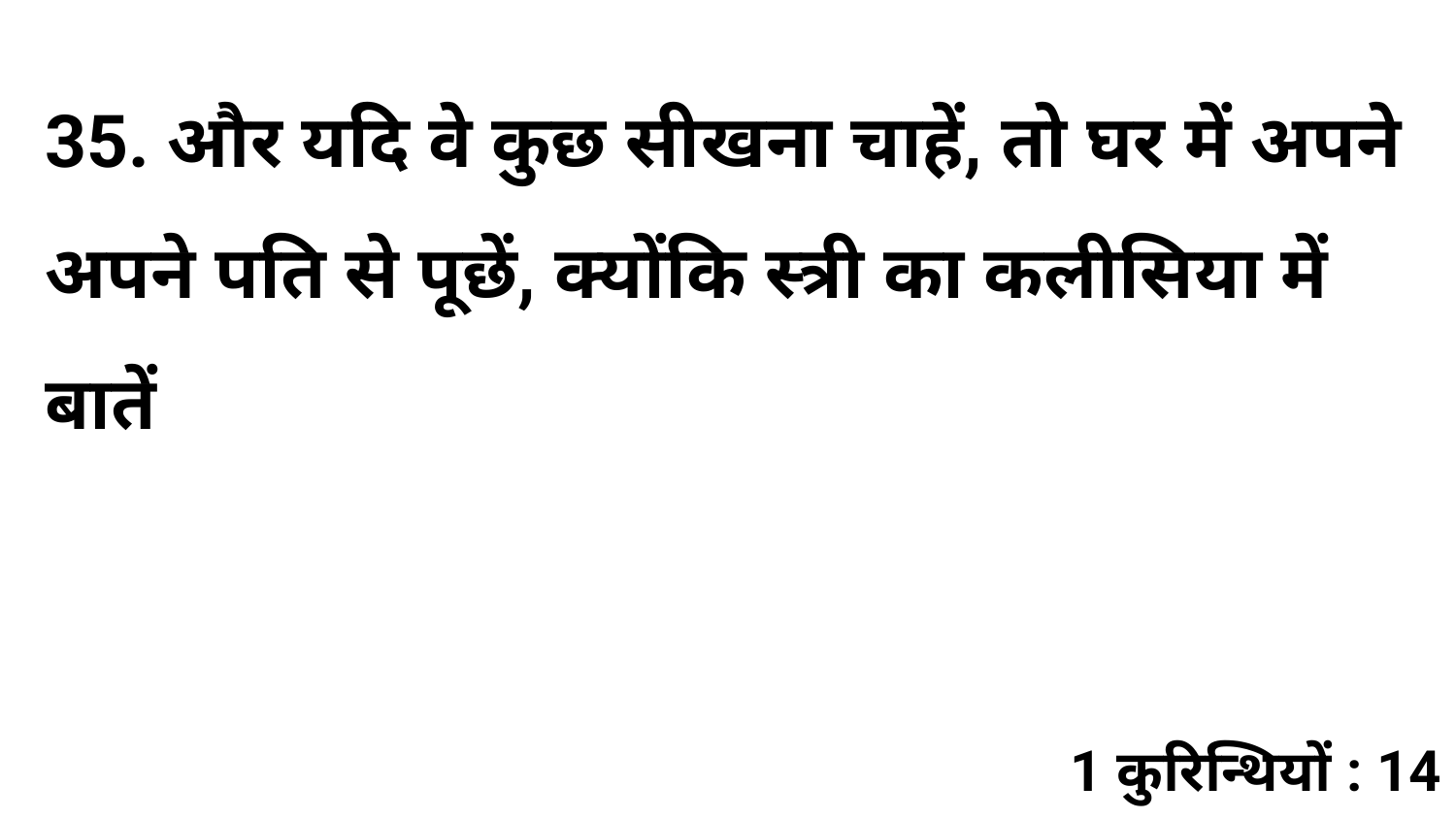

35. और यदि वे कुछ सीखना चाहें, तो घर में अपने अपने पति से पूछें, क्योंकि स्त्री का कलीसिया में बातें
1 कुरिन्थियों : 14